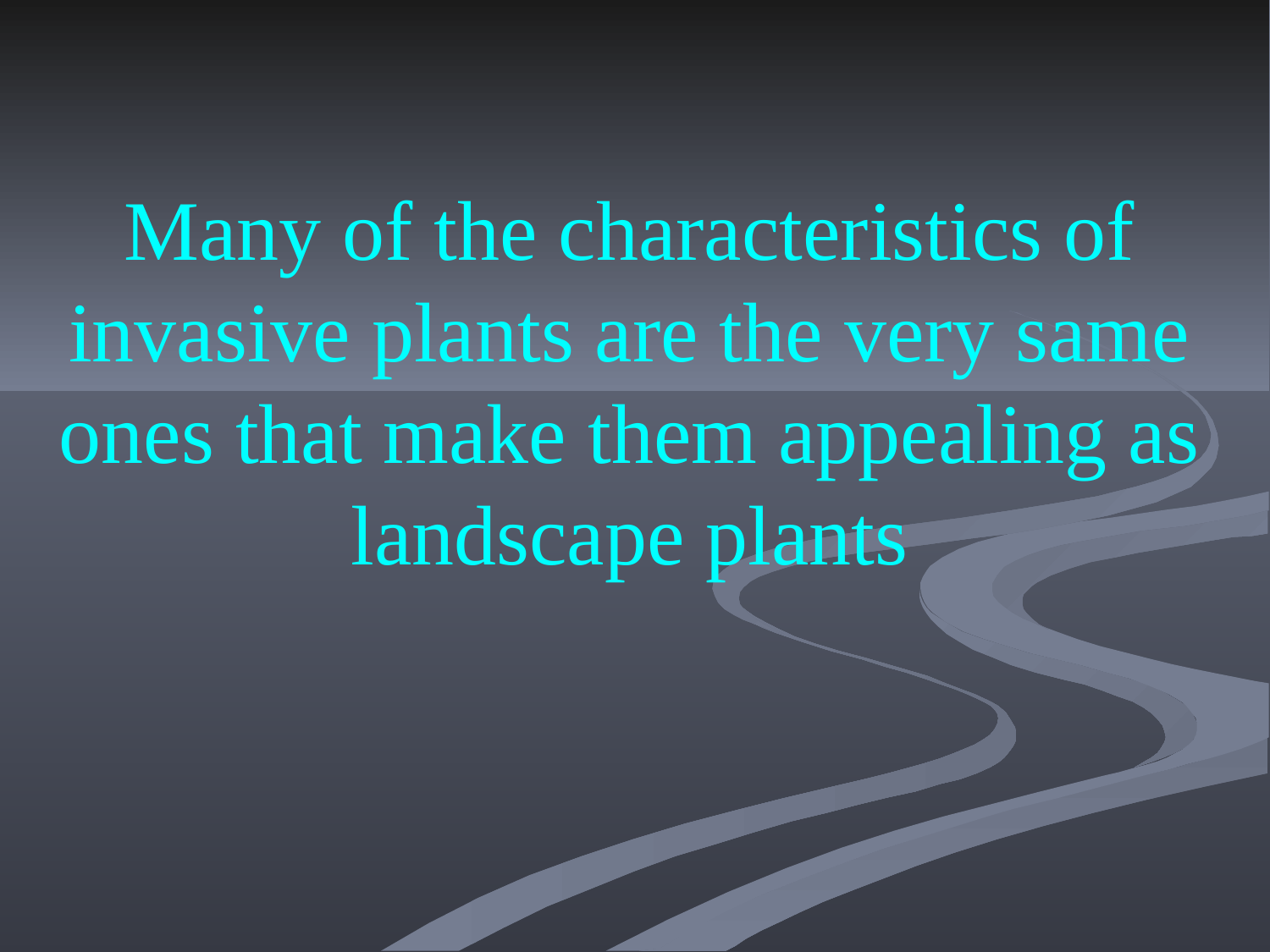

Many of the characteristics of invasive plants are the very same ones that make them appealing as landscape plants